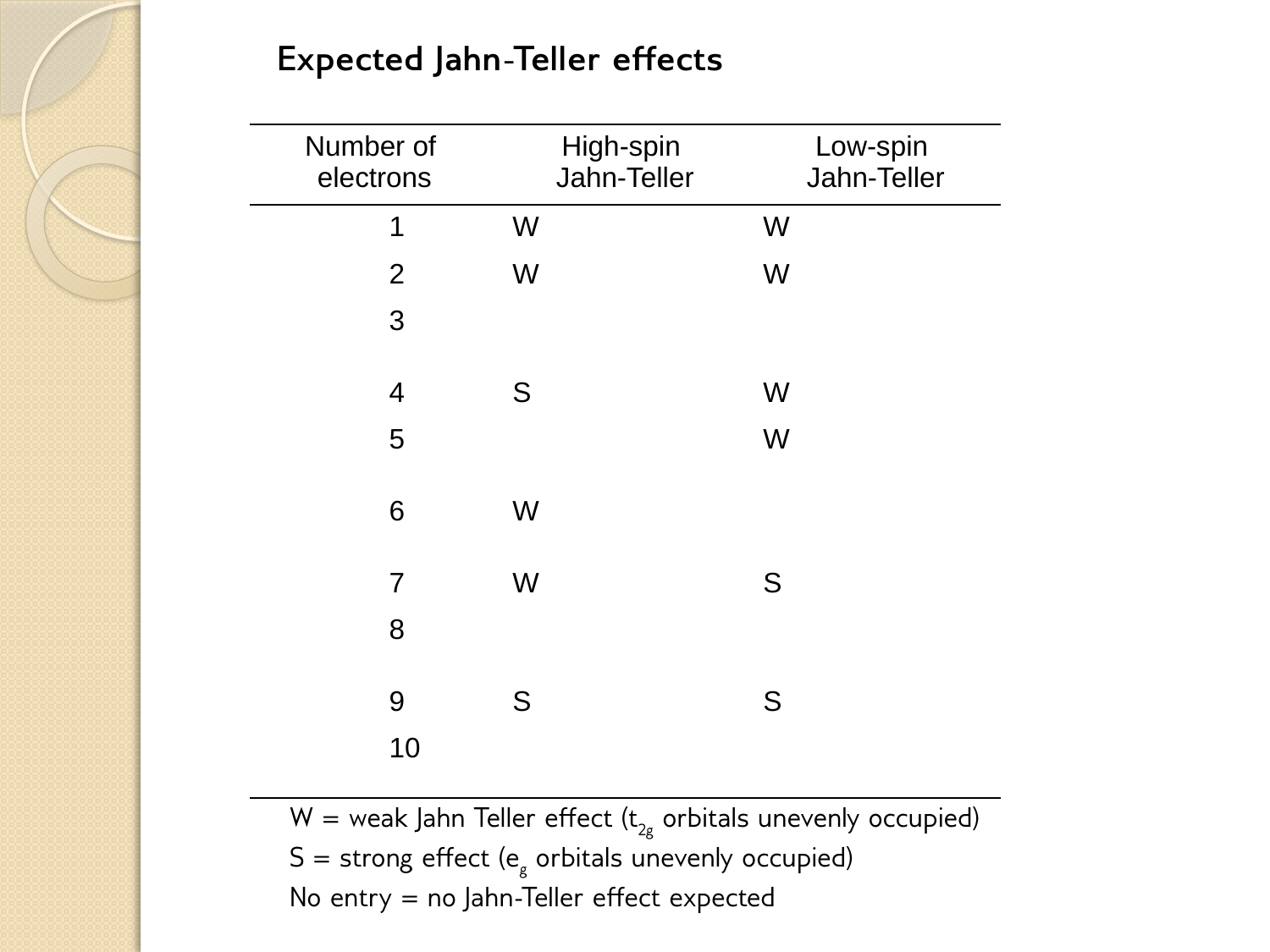

Expected Jahn-Teller effects

| Number of electrons | High-spin Jahn-Teller | Low-spin Jahn-Teller |
| --- | --- | --- |
| 1 | W | W |
| 2 | W | W |
| 3 |  |  |
| 4 | S | W |
| 5 |  | W |
| 6 | W |  |
| 7 | W | S |
| 8 |  |  |
| 9 | S | S |
| 10 |  |  |
W = weak Jahn Teller effect (t2g orbitals unevenly occupied)
S = strong effect (eg orbitals unevenly occupied)
No entry = no Jahn-Teller effect expected